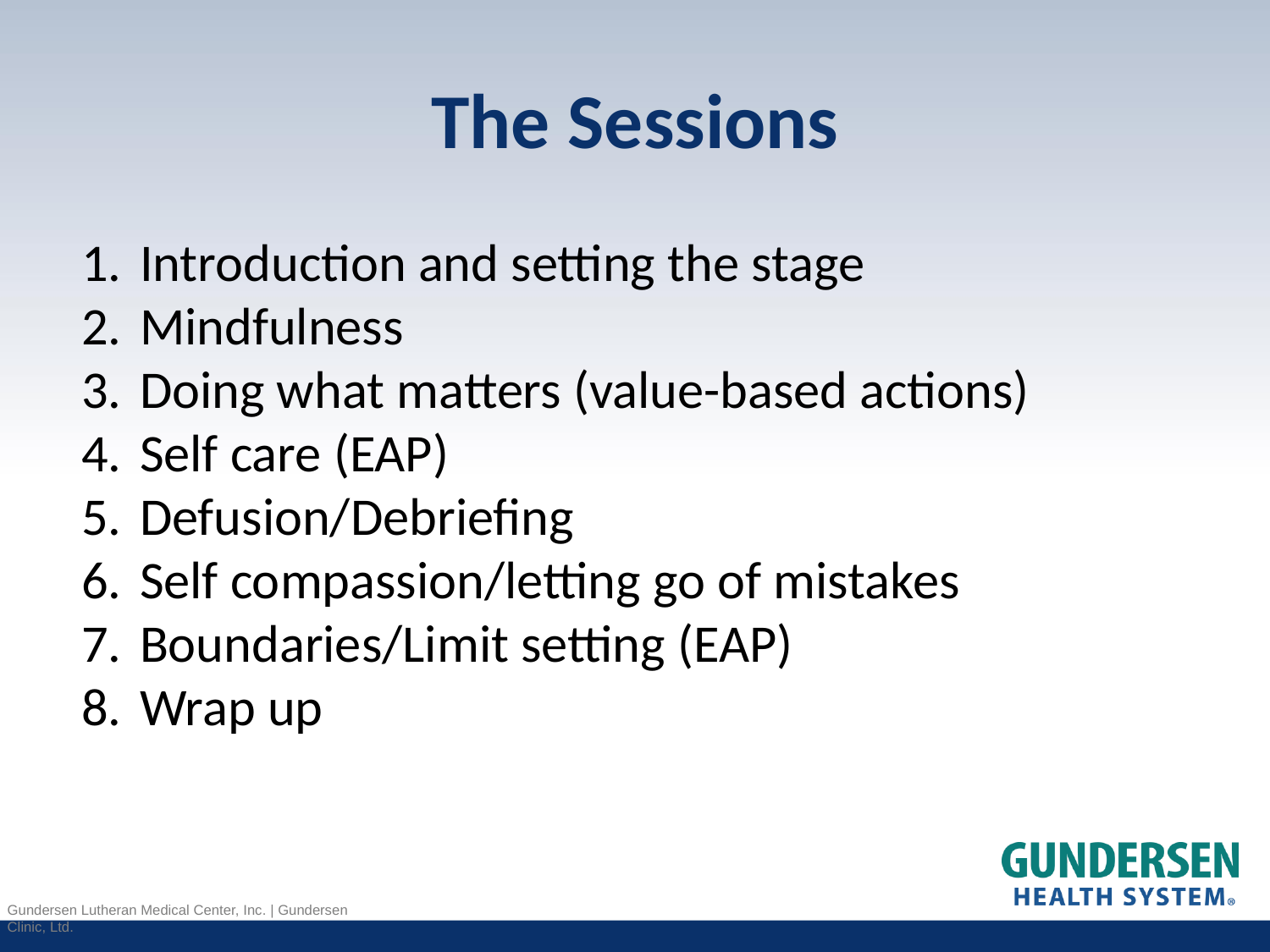

# The Sessions

Introduction and setting the stage
Mindfulness
Doing what matters (value-based actions)
Self care (EAP)
Defusion/Debriefing
Self compassion/letting go of mistakes
Boundaries/Limit setting (EAP)
Wrap up